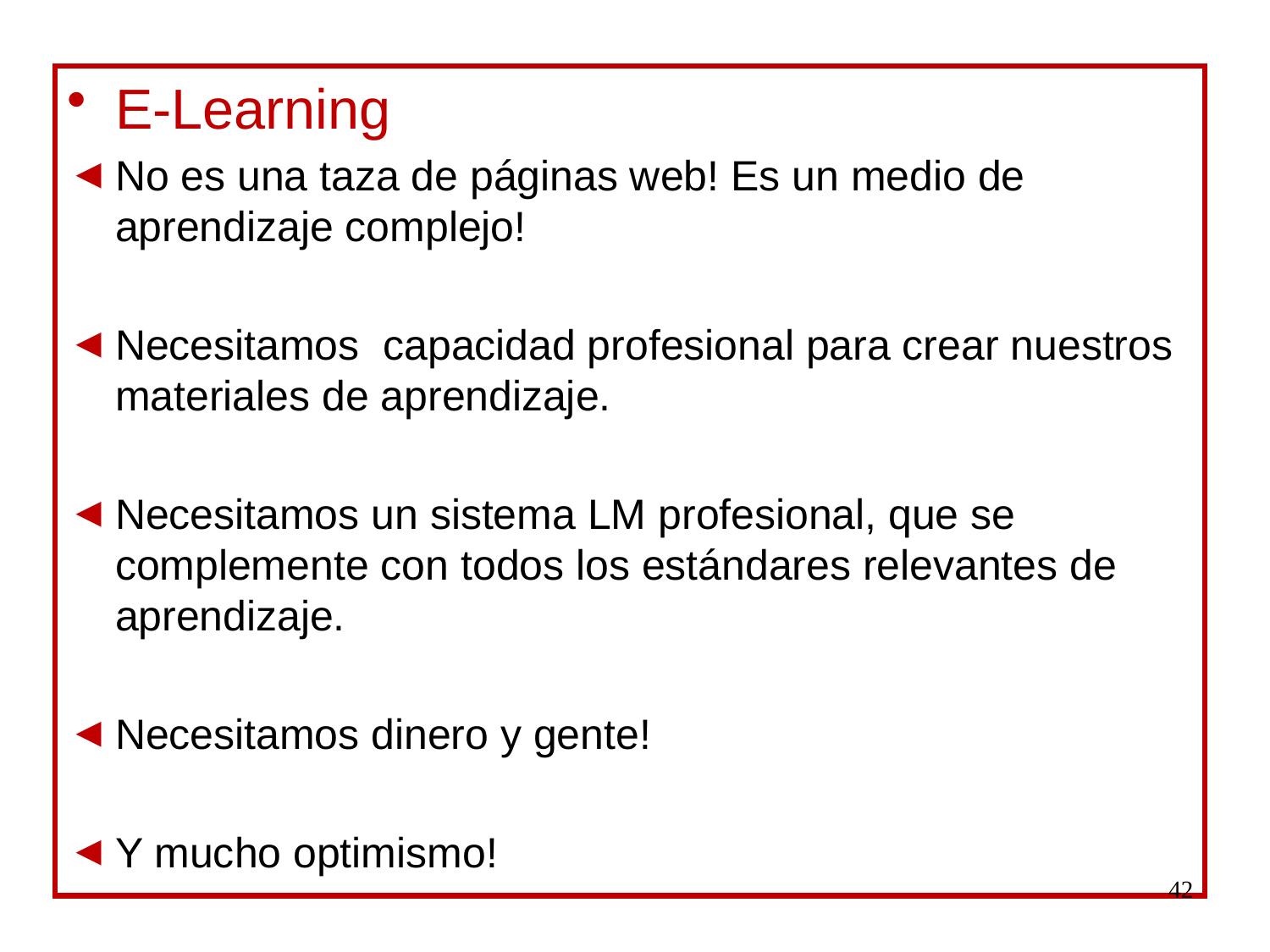

E-Learning
No es una taza de páginas web! Es un medio de aprendizaje complejo!

Necesitamos  capacidad profesional para crear nuestros materiales de aprendizaje.

Necesitamos un sistema LM profesional, que se complemente con todos los estándares relevantes de aprendizaje.

Necesitamos dinero y gente!

Y mucho optimismo!
42